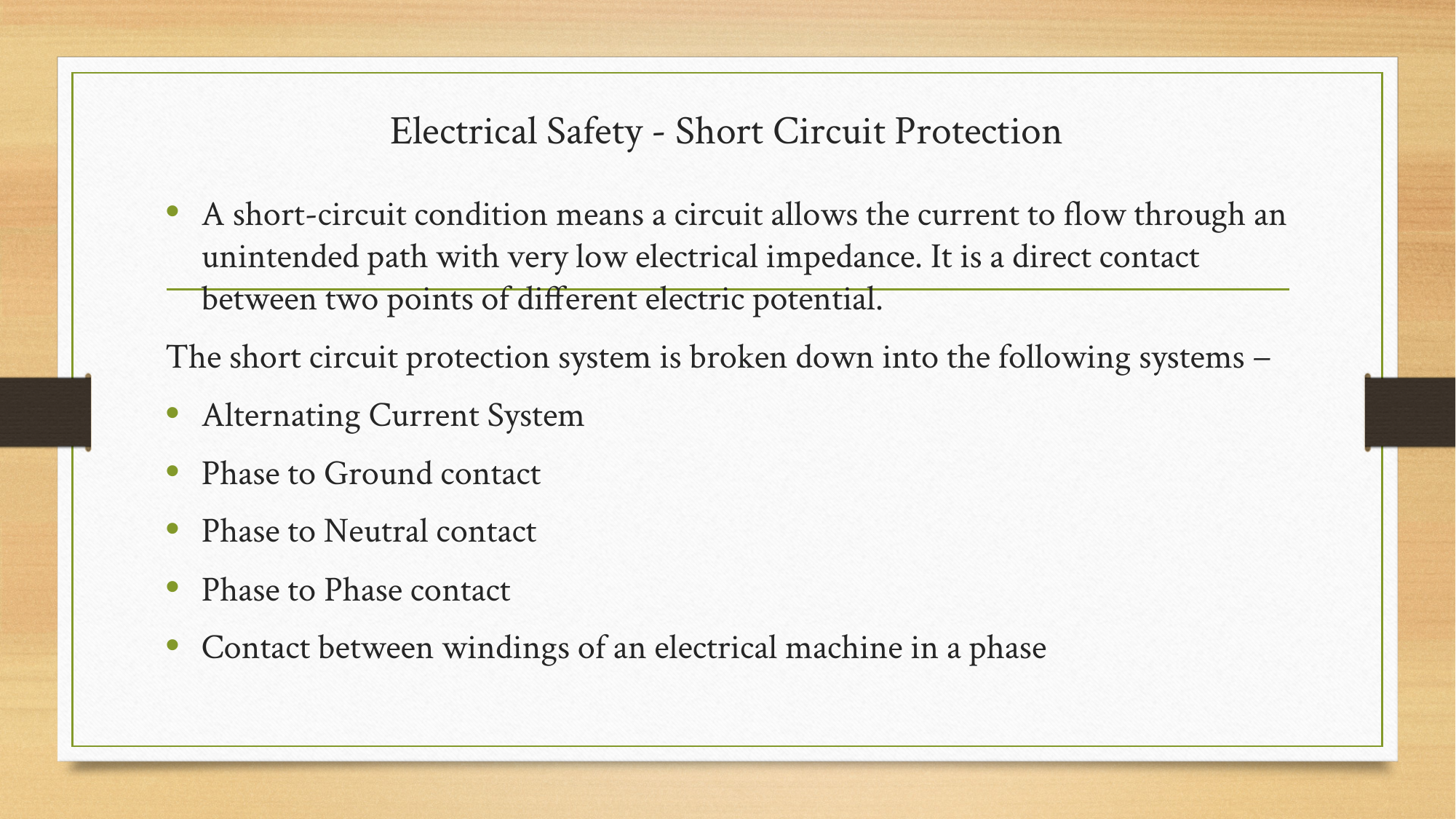

# Electrical Safety - Short Circuit Protection
A short-circuit condition means a circuit allows the current to flow through an unintended path with very low electrical impedance. It is a direct contact between two points of different electric potential.
The short circuit protection system is broken down into the following systems −
Alternating Current System
Phase to Ground contact
Phase to Neutral contact
Phase to Phase contact
Contact between windings of an electrical machine in a phase